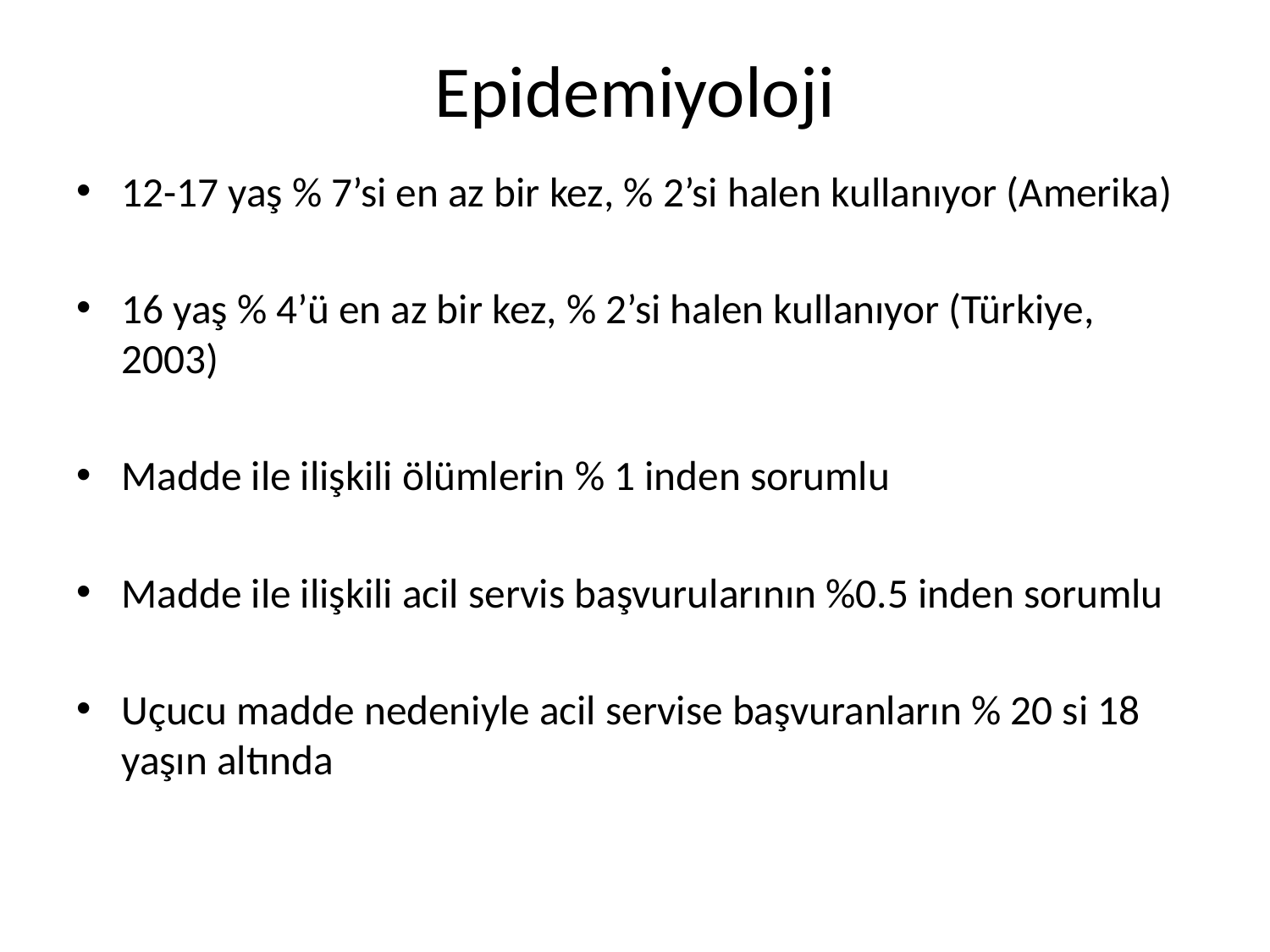

# Epidemiyoloji
12-17 yaş % 7’si en az bir kez, % 2’si halen kullanıyor (Amerika)

16 yaş % 4’ü en az bir kez, % 2’si halen kullanıyor (Türkiye, 2003)

Madde ile ilişkili ölümlerin % 1 inden sorumlu

Madde ile ilişkili acil servis başvurularının %0.5 inden sorumlu

Uçucu madde nedeniyle acil servise başvuranların % 20 si 18 yaşın altında